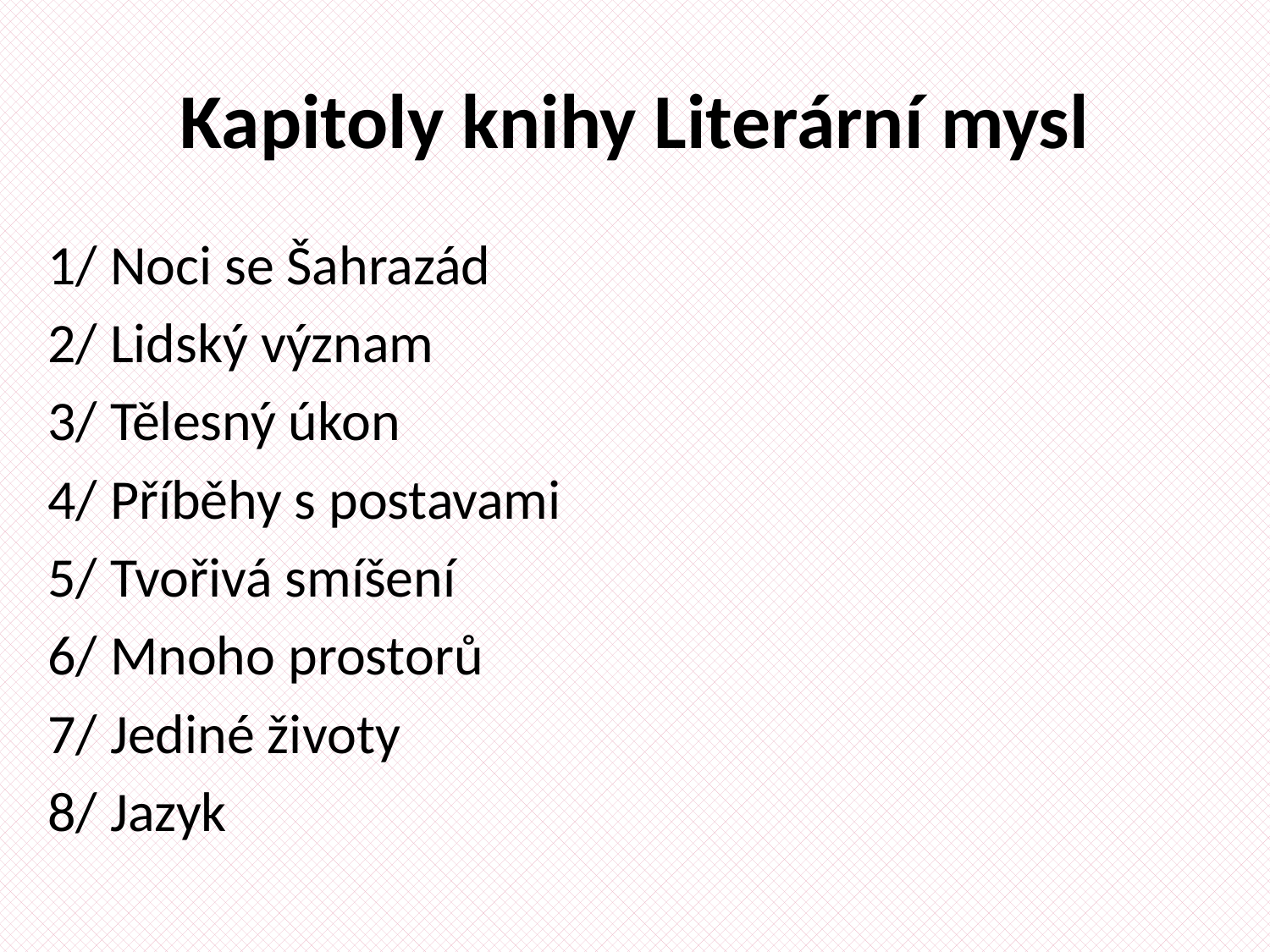

# Kapitoly knihy Literární mysl
1/ Noci se Šahrazád
2/ Lidský význam
3/ Tělesný úkon
4/ Příběhy s postavami
5/ Tvořivá smíšení
6/ Mnoho prostorů
7/ Jediné životy
8/ Jazyk